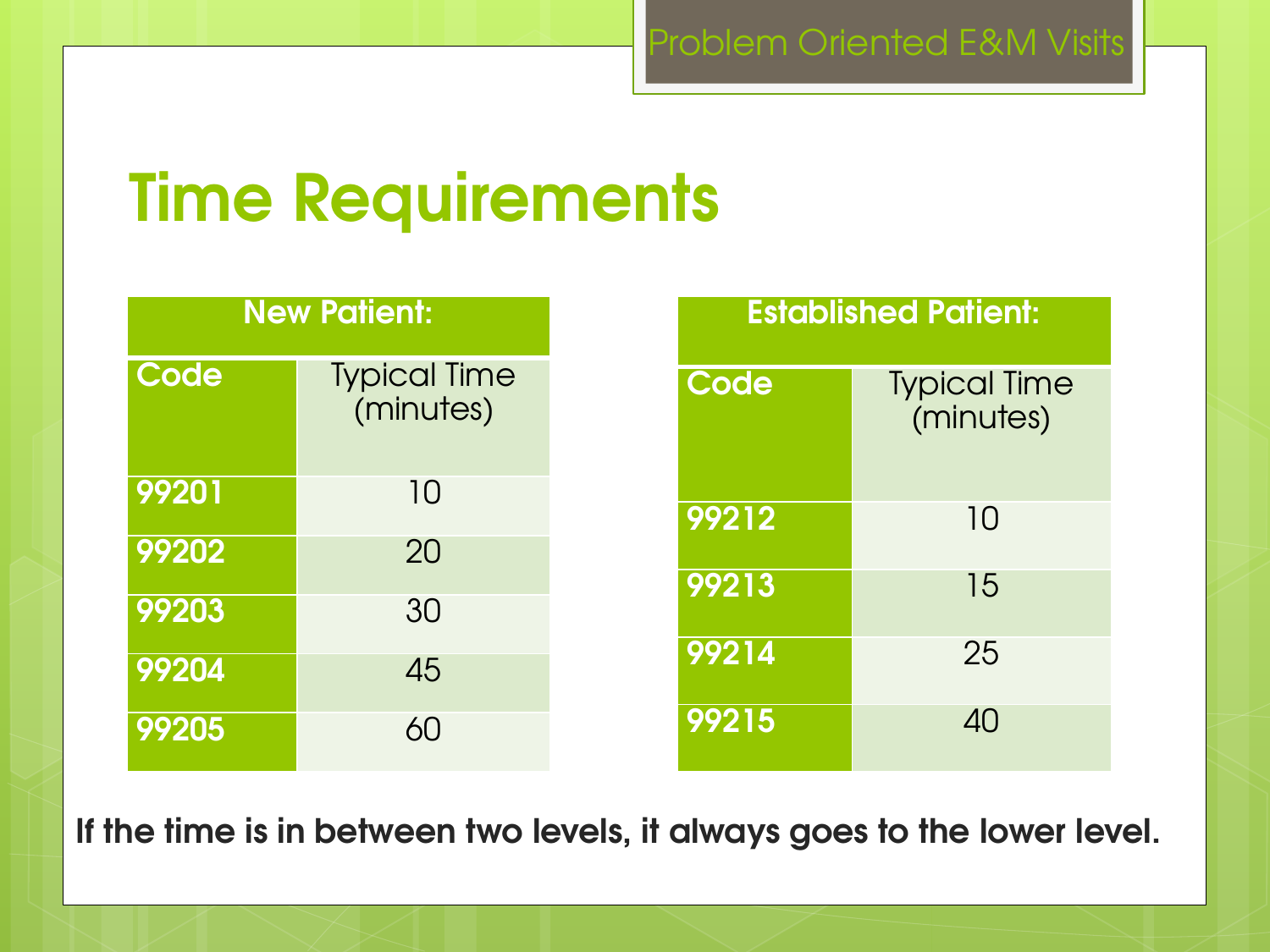

Problem Oriented E&M Visits
# Time Requirements
| New Patient: |  |
| --- | --- |
| Code | Typical Time (minutes) |
| 99201 | 10 |
| 99202 | 20 |
| 99203 | 30 |
| 99204 | 45 |
| 99205 | 60 |
| Established Patient: |  |
| --- | --- |
| Code | Typical Time (minutes) |
| 99212 | 10 |
| 99213 | 15 |
| 99214 | 25 |
| 99215 | 40 |
If the time is in between two levels, it always goes to the lower level.